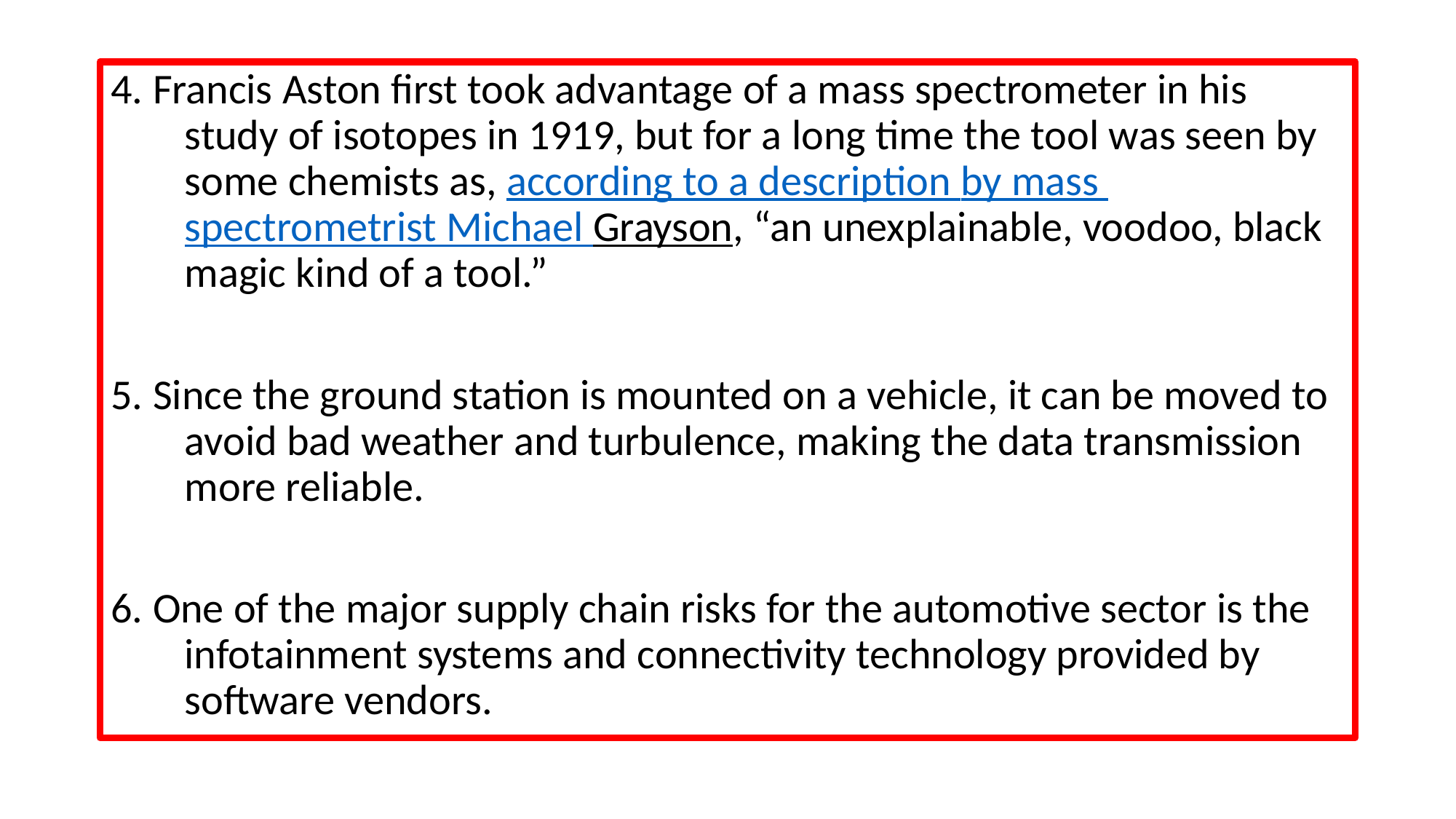

#
4. Francis Aston first took advantage of a mass spectrometer in his study of isotopes in 1919, but for a long time the tool was seen by some chemists as, according to a description by mass spectrometrist Michael Grayson, “an unexplainable, voodoo, black magic kind of a tool.”

5. Since the ground station is mounted on a vehicle, it can be moved to avoid bad weather and turbulence, making the data transmission more reliable.

6. One of the major supply chain risks for the automotive sector is the infotainment systems and connectivity technology provided by software vendors.